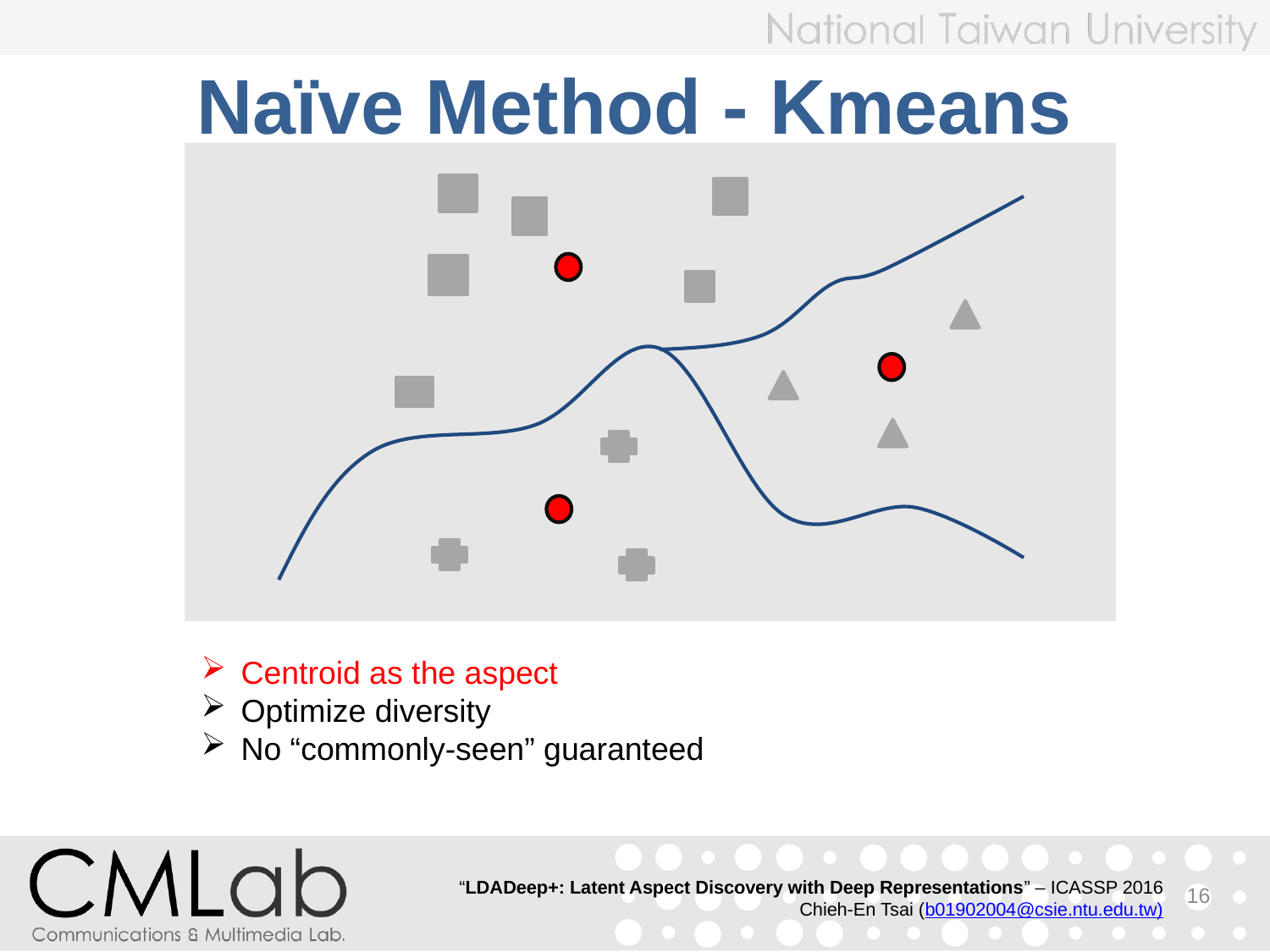

# Naïve Method - Kmeans

Centroid as the aspect
Optimize diversity
No “commonly-seen” guaranteed
“LDADeep+: Latent Aspect Discovery with Deep Representations” – ICASSP 2016
Chieh-En Tsai (b01902004@csie.ntu.edu.tw)
16